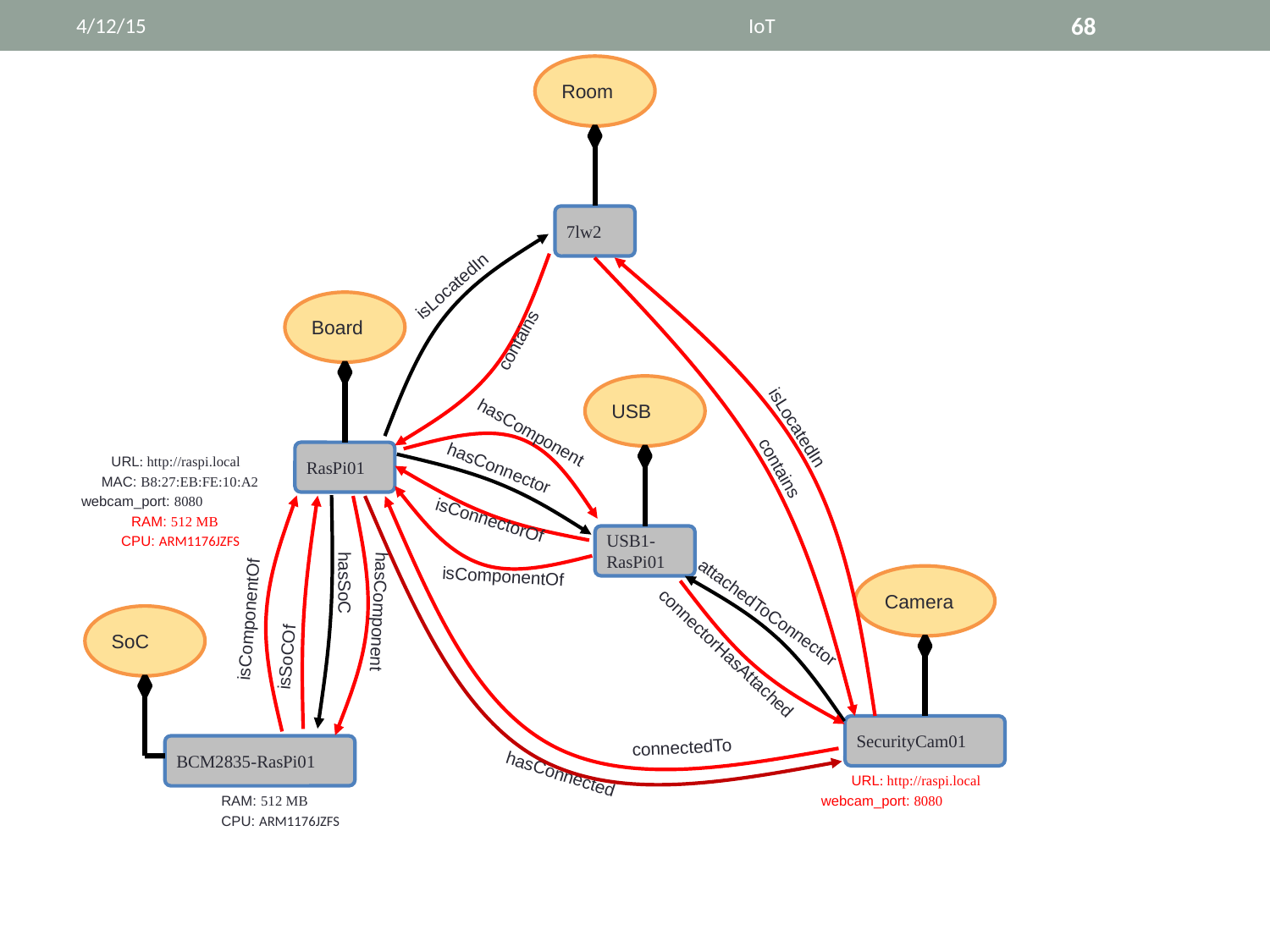

4/12/15
IoT
68

Room

7lw2
isLocatedIn

Board
contains

USB
hasComponent
isLocatedIn

RasPi01
URL: http://raspi.local

hasConnector
MAC: B8:27:EB:FE:10:A2
contains

webcam_port: 8080

RAM: 512 MB
isConnectorOf

USB1-RasPi01

CPU: ARM1176JZFS
isComponentOf

Camera
isComponentOf

attachedToConnector
hasSoC
hasComponent
isSoCOf

SoC

connectorHasAttached

SecurityCam01
connectedTo

BCM2835-RasPi01

hasConnected
URL: http://raspi.local
RAM: 512 MB
webcam_port: 8080
CPU: ARM1176JZFS